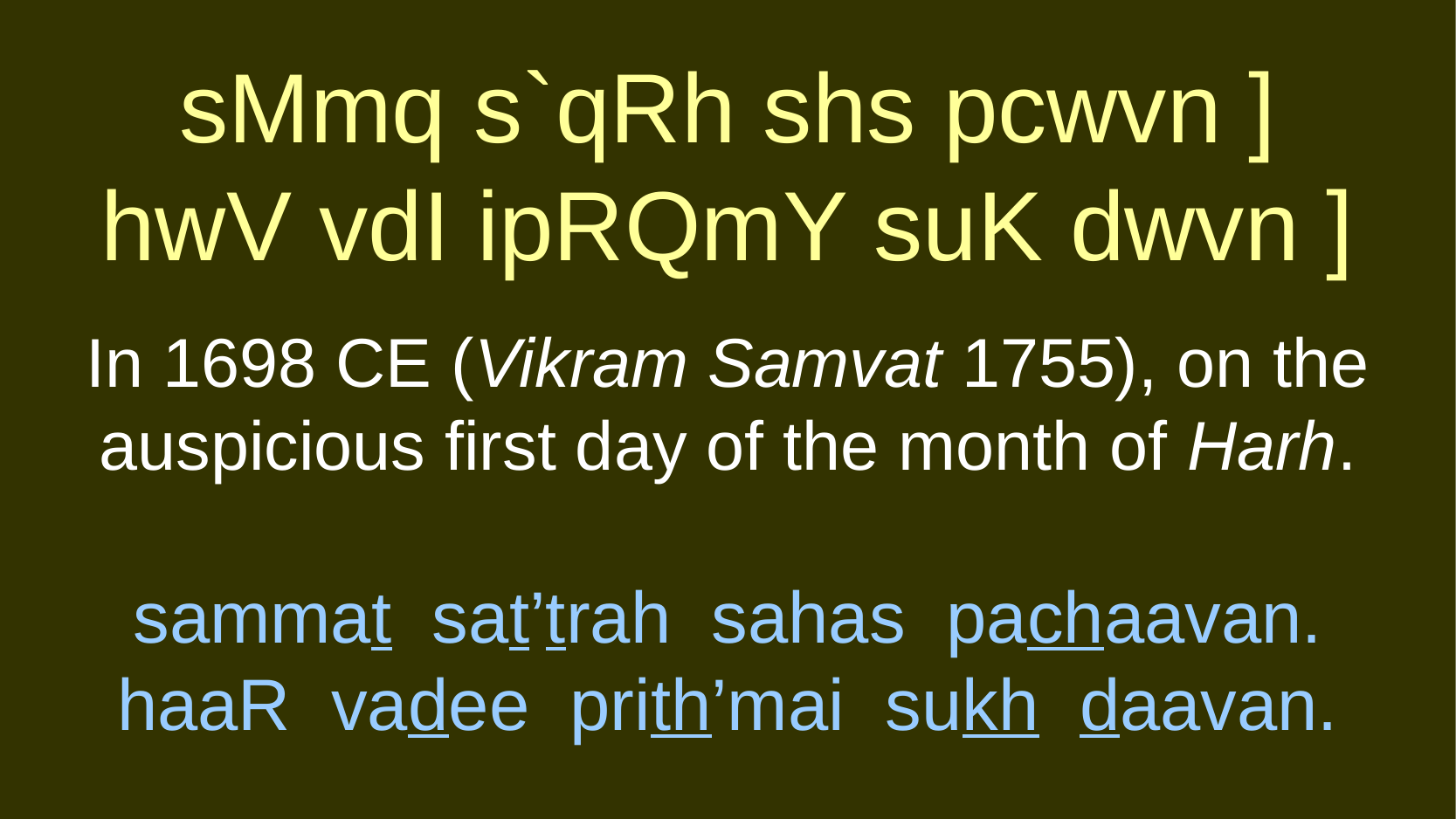

sMmq s`qRh shs pcwvn ]
hwV vdI ipRQmY suK dwvn ]
In 1698 CE (Vikram Samvat 1755), on the auspicious first day of the month of Harh.
sammat  sat’trah  sahas  pachaavan.
haaR  vadee  prith’mai  sukh  daavan.